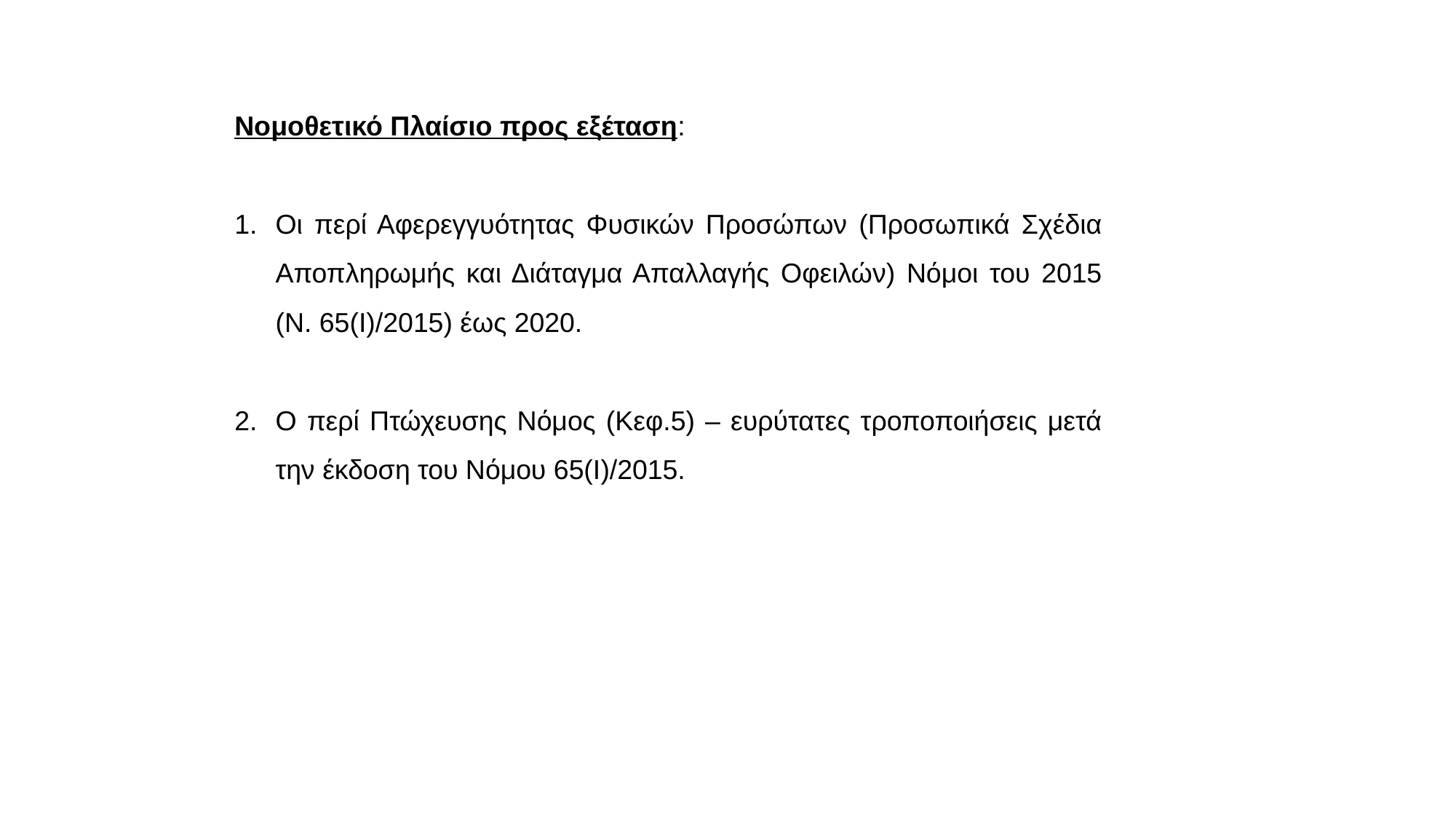

Νομοθετικό Πλαίσιο προς εξέταση:

Oι περί Αφερεγγυότητας Φυσικών Προσώπων (Προσωπικά Σχέδια Αποπληρωμής και Διάταγμα Απαλλαγής Οφειλών) Νόμοι του 2015 (Ν. 65(Ι)/2015) έως 2020.

Ο περί Πτώχευσης Νόμος (Κεφ.5) – ευρύτατες τροποποιήσεις μετά την έκδοση του Νόμου 65(Ι)/2015.